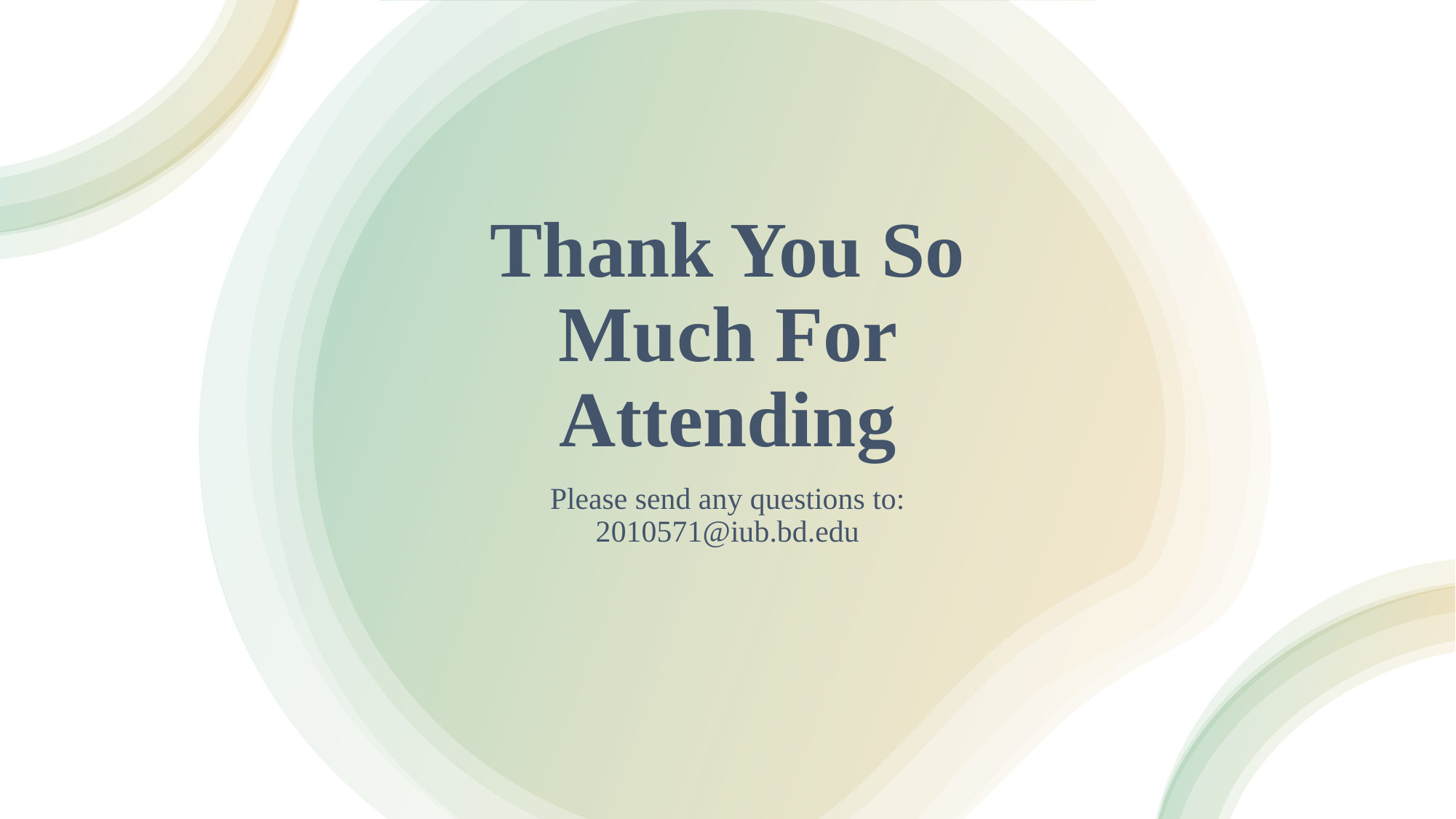

# Thank You So Much For Attending
Please send any questions to: 2010571@iub.bd.edu